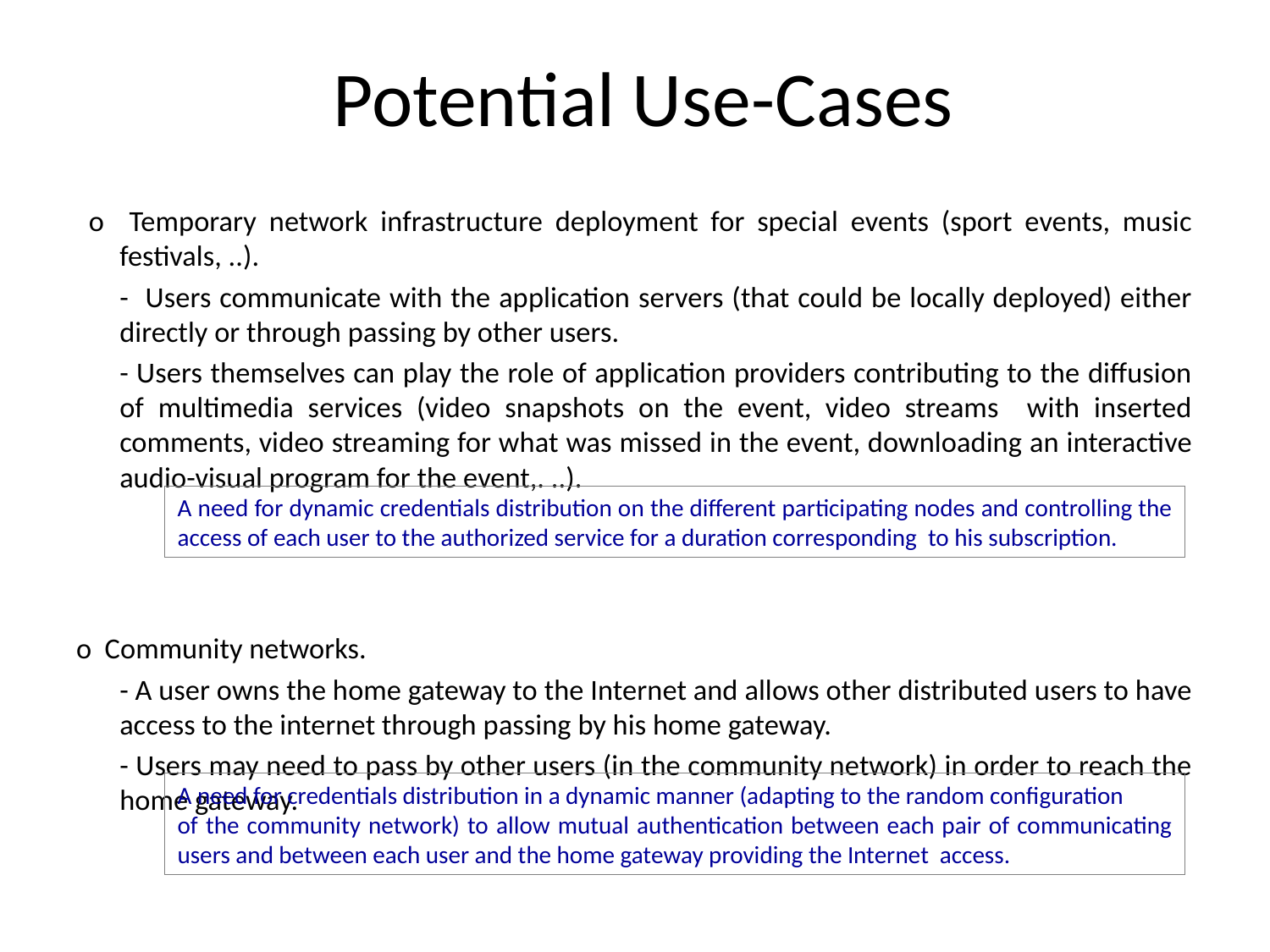

# Potential Use-Cases
 o  Temporary network infrastructure deployment for special events (sport events, music festivals, ..).
	-  Users communicate with the application servers (that could be locally deployed) either directly or through passing by other users.
	- Users themselves can play the role of application providers contributing to the diffusion of multimedia services (video snapshots on the event, video streams  with inserted comments, video streaming for what was missed in the event, downloading an interactive audio-visual program for the event,. ..).

o  Community networks.
	- A user owns the home gateway to the Internet and allows other distributed users to have access to the internet through passing by his home gateway.
	- Users may need to pass by other users (in the community network) in order to reach the home gateway.
A need for dynamic credentials distribution on the different participating nodes and controlling the access of each user to the authorized service for a duration corresponding  to his subscription.
A need for credentials distribution in a dynamic manner (adapting to the random configuration
of the community network) to allow mutual authentication between each pair of communicating users and between each user and the home gateway providing the Internet  access.